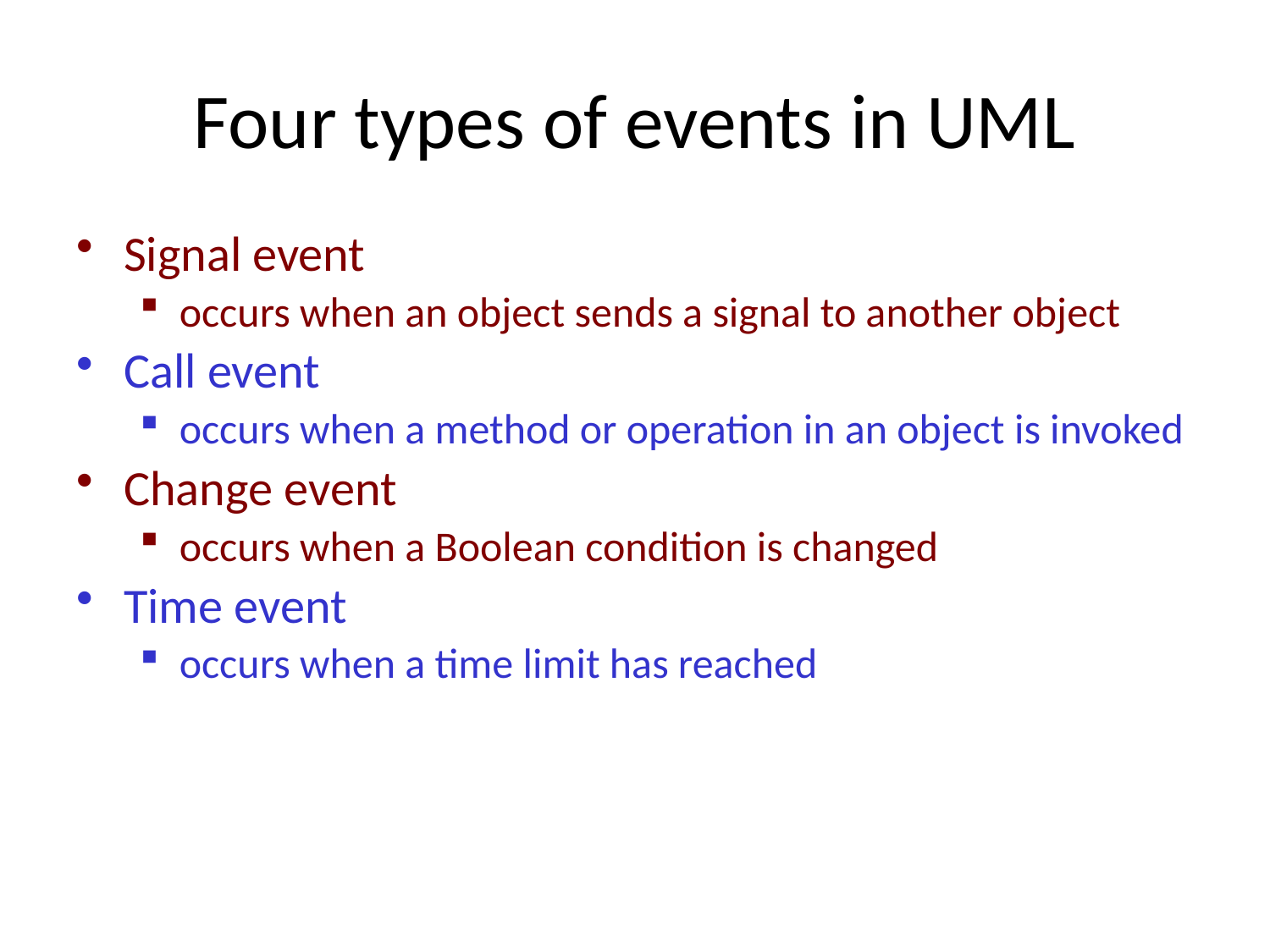

# Four types of events in UML
Signal event
occurs when an object sends a signal to another object
Call event
occurs when a method or operation in an object is invoked
Change event
occurs when a Boolean condition is changed
Time event
occurs when a time limit has reached
IL/Best Practice Prg
ITTA-7
107